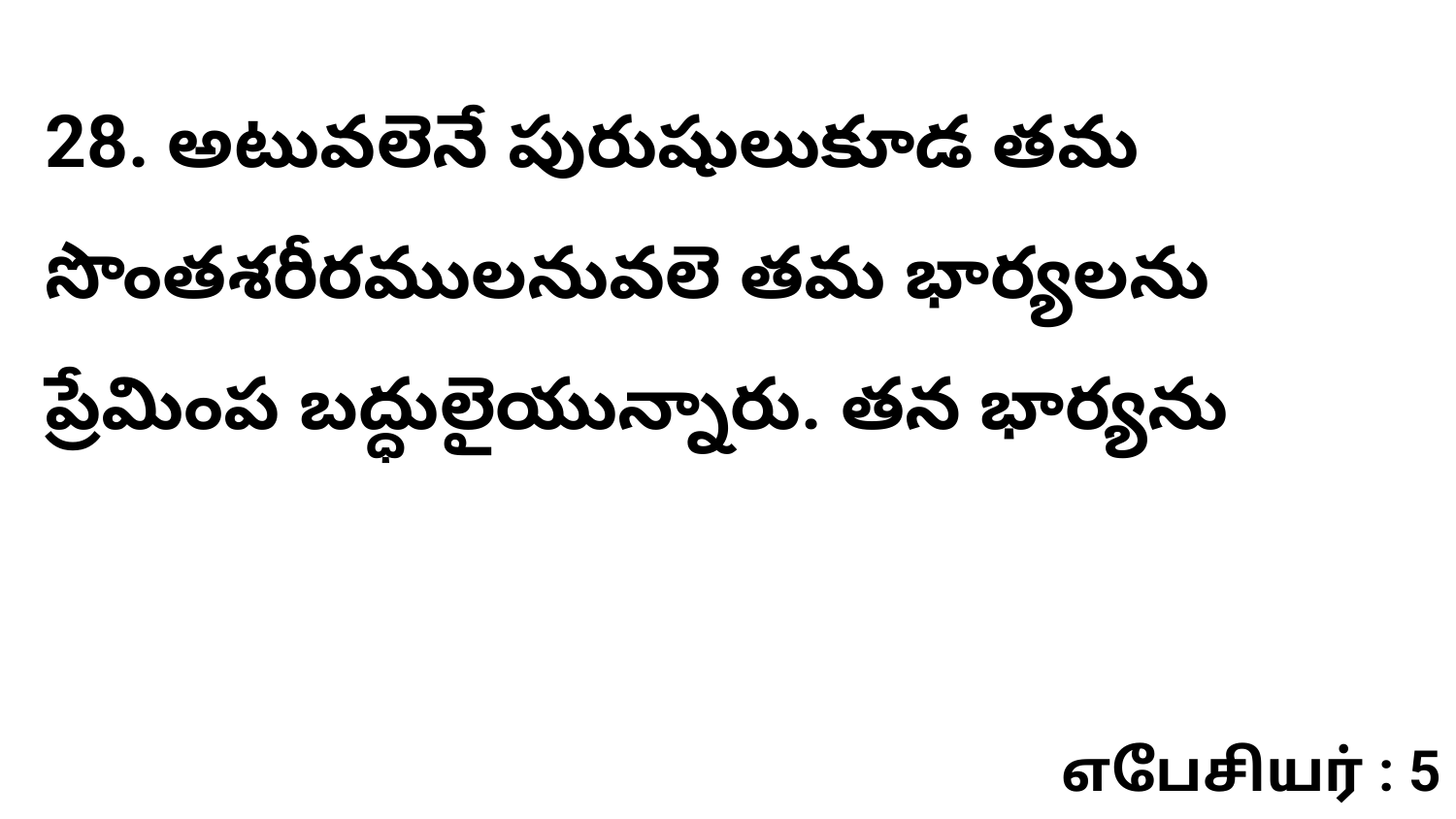

28. అటువలెనే పురుషులుకూడ తమ సొంతశరీరములనువలె తమ భార్యలను ప్రేమింప బద్ధులైయున్నారు. తన భార్యను
எபேசியர் : 5